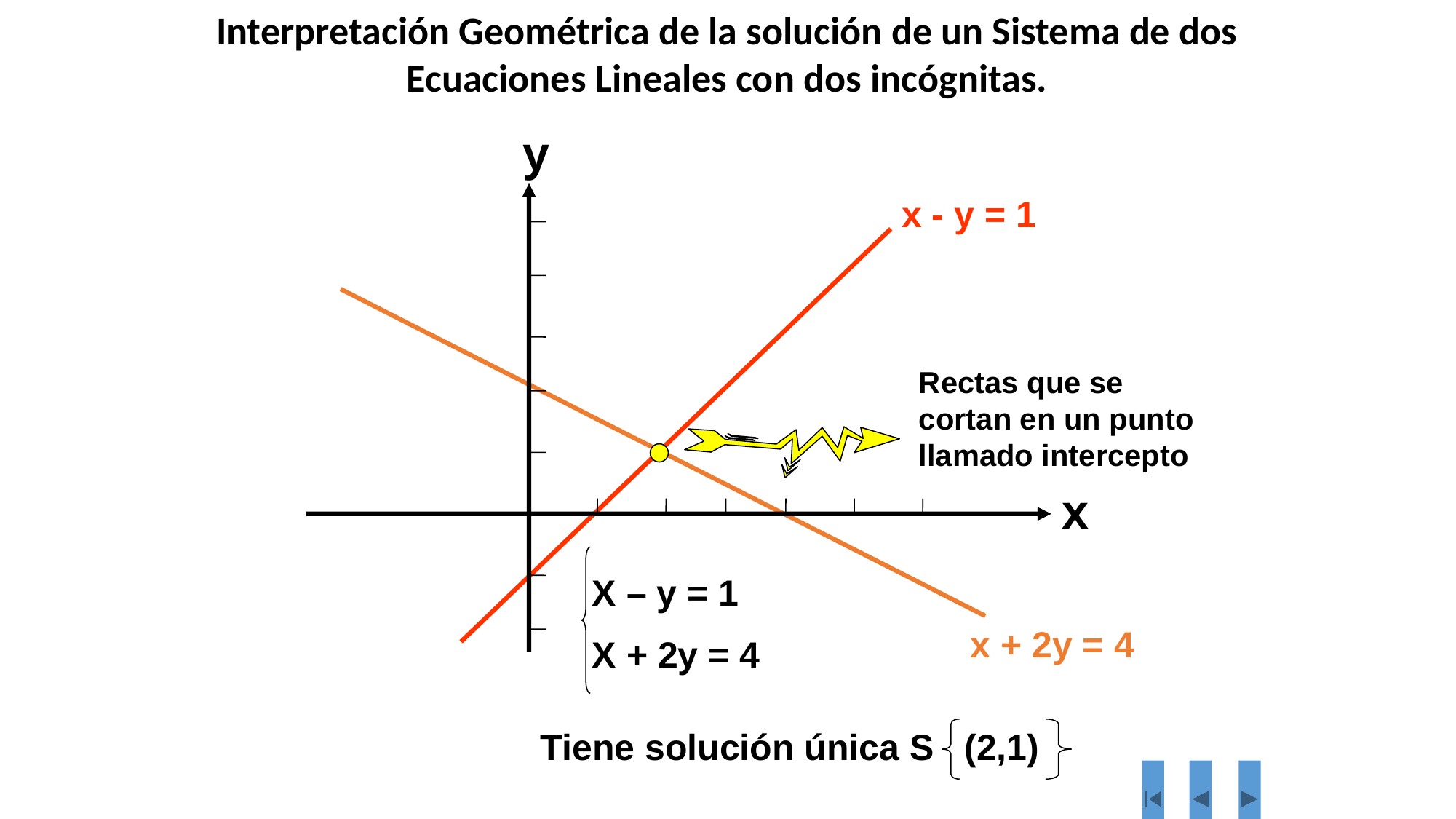

Interpretación Geométrica de la solución de un Sistema de dos Ecuaciones Lineales con dos incógnitas.
y

x

x - y = 1

Rectas que se cortan en un punto llamado intercepto

X – y = 1
X + 2y = 4
x + 2y = 4
Tiene solución única S   (2,1)